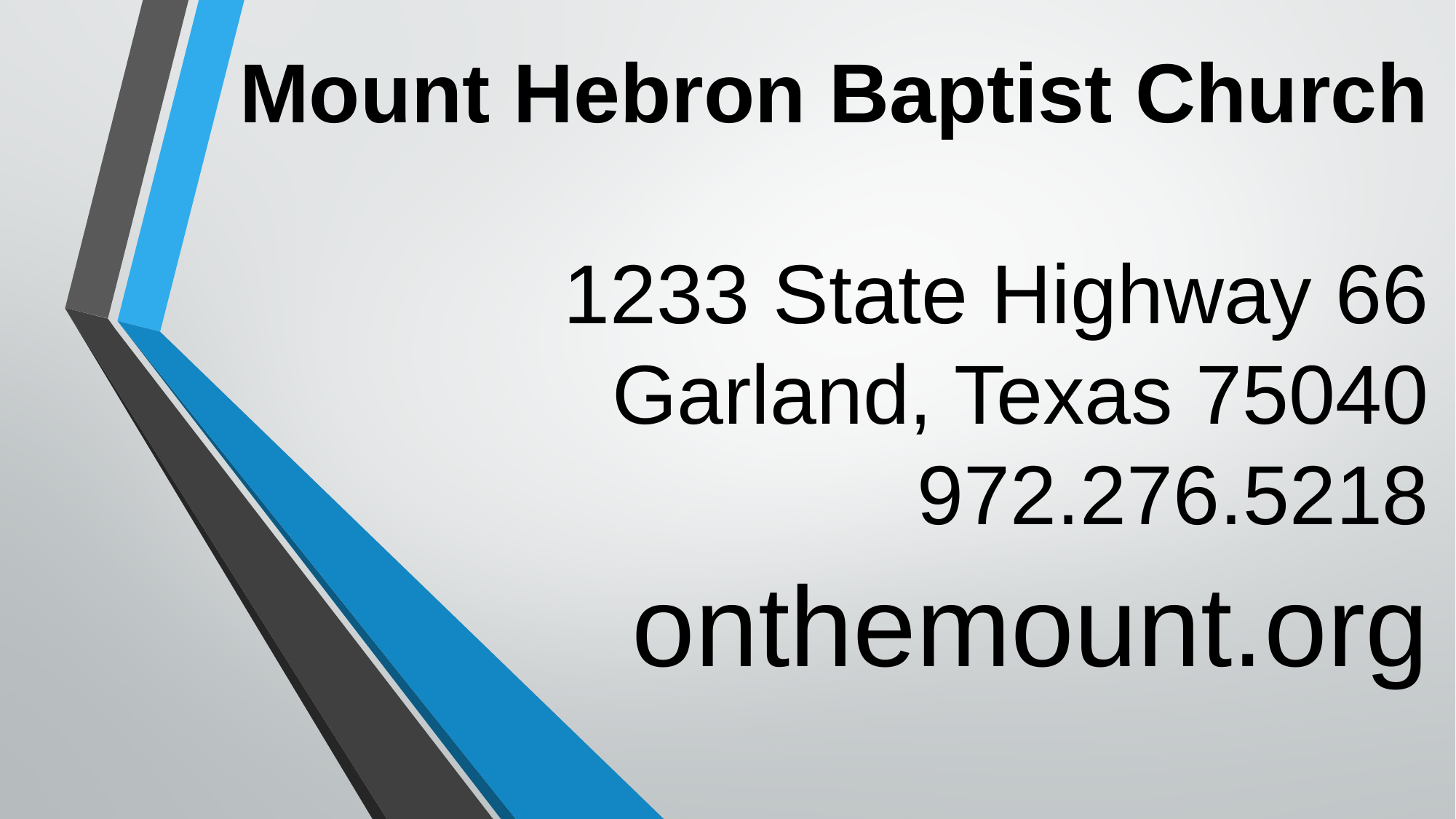

# Mount Hebron Baptist Church 1233 State Highway 66 Garland, Texas 75040 972.276.5218
onthemount.org